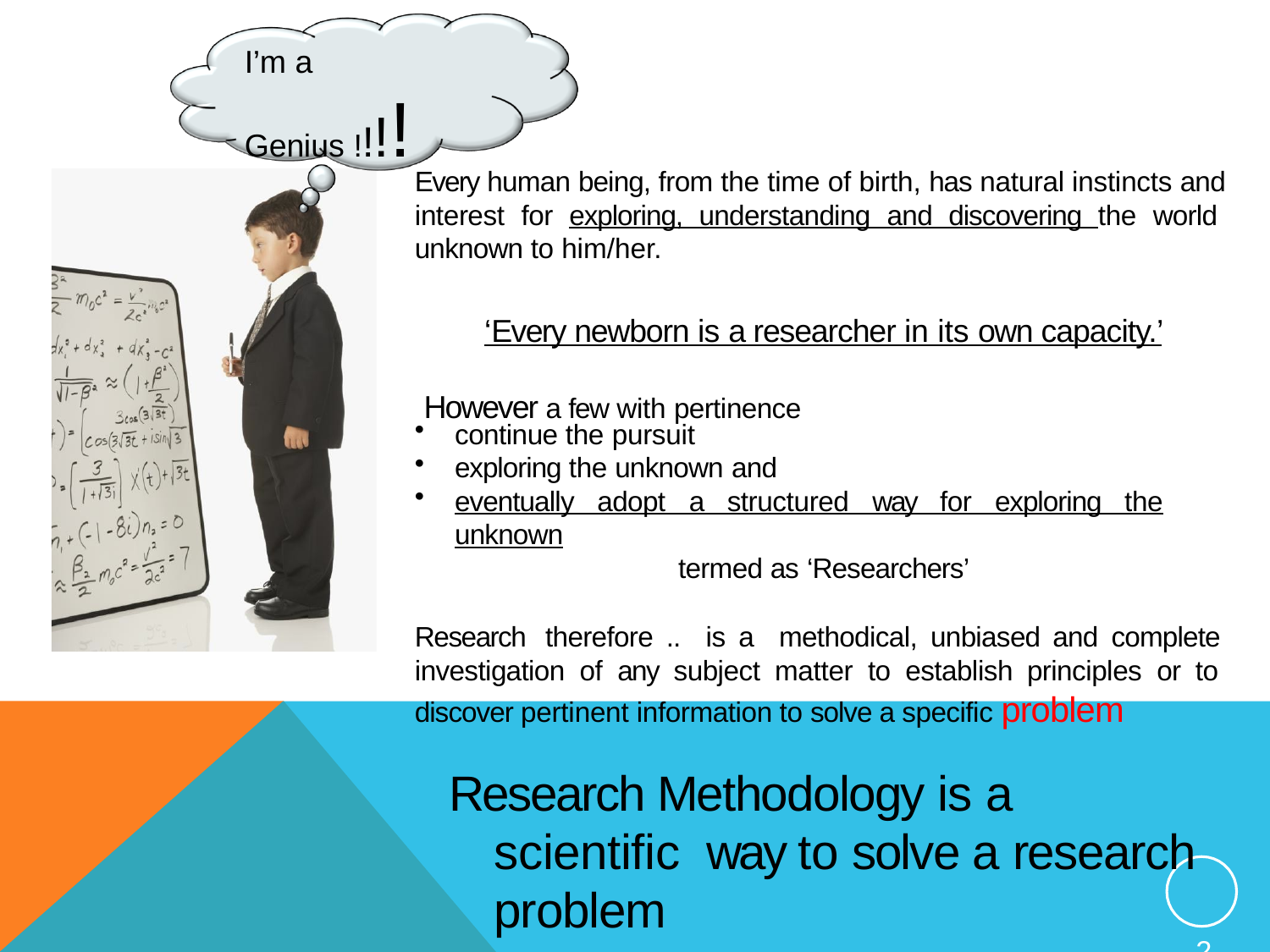

# I’m a Genius !!!!
Every human being, from the time of birth, has natural instincts and  interest for exploring, understanding and discovering the world  unknown to him/her.
‘Every newborn is a researcher in its own capacity.’  However a few with pertinence
continue the pursuit
exploring the unknown and
eventually adopt a structured way for exploring the unknown
termed as ‘Researchers’

Research therefore ..  is a  methodical, unbiased and complete  investigation of any subject matter to establish principles or to  discover pertinent information to solve a specific problem

Research Methodology is a scientific  way to solve a research problem
2